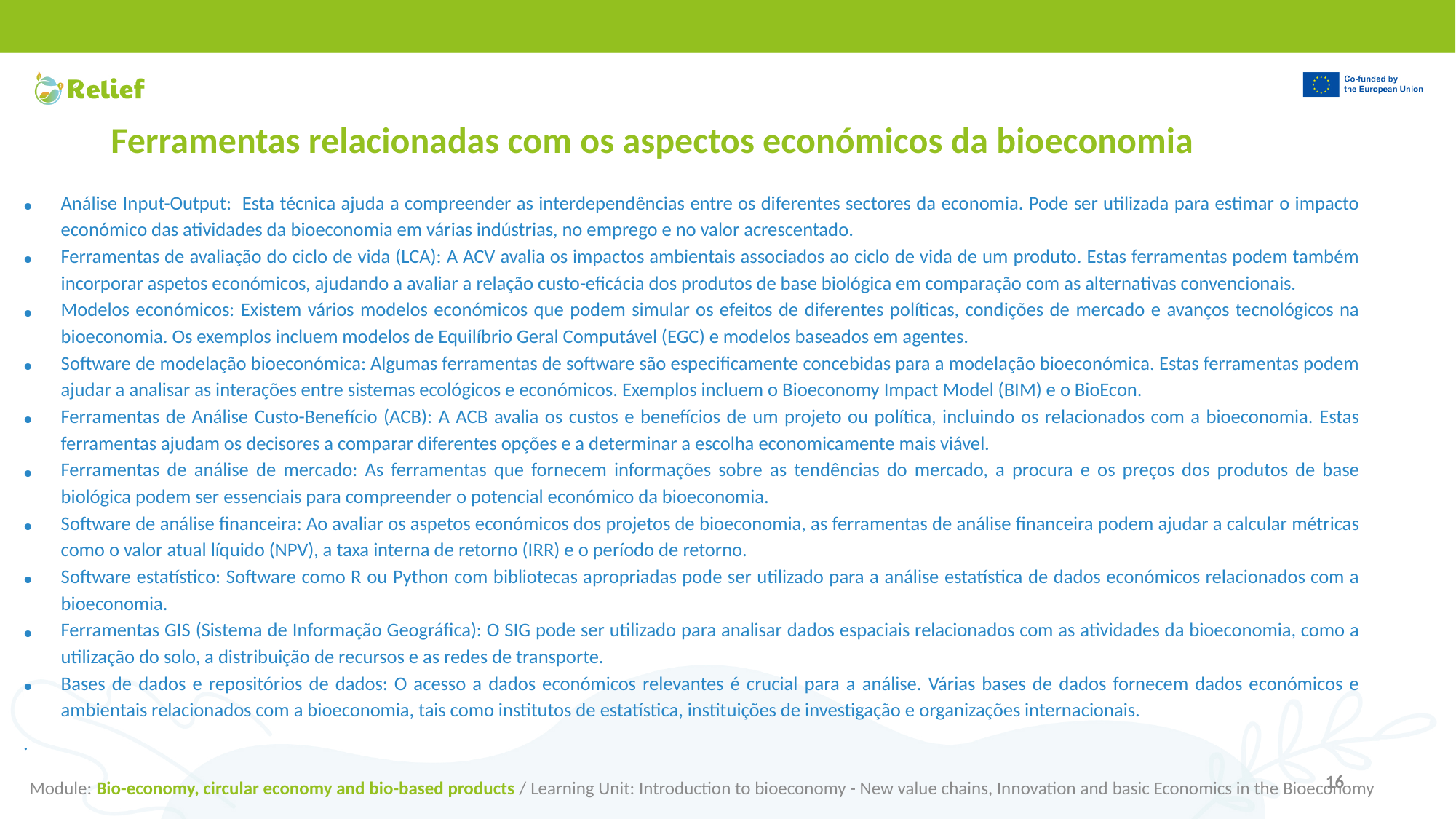

Análise Input-Output:  Esta técnica ajuda a compreender as interdependências entre os diferentes sectores da economia. Pode ser utilizada para estimar o impacto económico das atividades da bioeconomia em várias indústrias, no emprego e no valor acrescentado.
Ferramentas de avaliação do ciclo de vida (LCA): A ACV avalia os impactos ambientais associados ao ciclo de vida de um produto. Estas ferramentas podem também incorporar aspetos económicos, ajudando a avaliar a relação custo-eficácia dos produtos de base biológica em comparação com as alternativas convencionais.
Modelos económicos: Existem vários modelos económicos que podem simular os efeitos de diferentes políticas, condições de mercado e avanços tecnológicos na bioeconomia. Os exemplos incluem modelos de Equilíbrio Geral Computável (EGC) e modelos baseados em agentes.
Software de modelação bioeconómica: Algumas ferramentas de software são especificamente concebidas para a modelação bioeconómica. Estas ferramentas podem ajudar a analisar as interações entre sistemas ecológicos e económicos. Exemplos incluem o Bioeconomy Impact Model (BIM) e o BioEcon.
Ferramentas de Análise Custo-Benefício (ACB): A ACB avalia os custos e benefícios de um projeto ou política, incluindo os relacionados com a bioeconomia. Estas ferramentas ajudam os decisores a comparar diferentes opções e a determinar a escolha economicamente mais viável.
Ferramentas de análise de mercado: As ferramentas que fornecem informações sobre as tendências do mercado, a procura e os preços dos produtos de base biológica podem ser essenciais para compreender o potencial económico da bioeconomia.
Software de análise financeira: Ao avaliar os aspetos económicos dos projetos de bioeconomia, as ferramentas de análise financeira podem ajudar a calcular métricas como o valor atual líquido (NPV), a taxa interna de retorno (IRR) e o período de retorno.
Software estatístico: Software como R ou Python com bibliotecas apropriadas pode ser utilizado para a análise estatística de dados económicos relacionados com a bioeconomia.
Ferramentas GIS (Sistema de Informação Geográfica): O SIG pode ser utilizado para analisar dados espaciais relacionados com as atividades da bioeconomia, como a utilização do solo, a distribuição de recursos e as redes de transporte.
Bases de dados e repositórios de dados: O acesso a dados económicos relevantes é crucial para a análise. Várias bases de dados fornecem dados económicos e ambientais relacionados com a bioeconomia, tais como institutos de estatística, instituições de investigação e organizações internacionais.
.

# Ferramentas relacionadas com os aspectos económicos da bioeconomia
Module: Bio-economy, circular economy and bio-based products / Learning Unit: Introduction to bioeconomy - New value chains, Innovation and basic Economics in the Bioeconomy
16